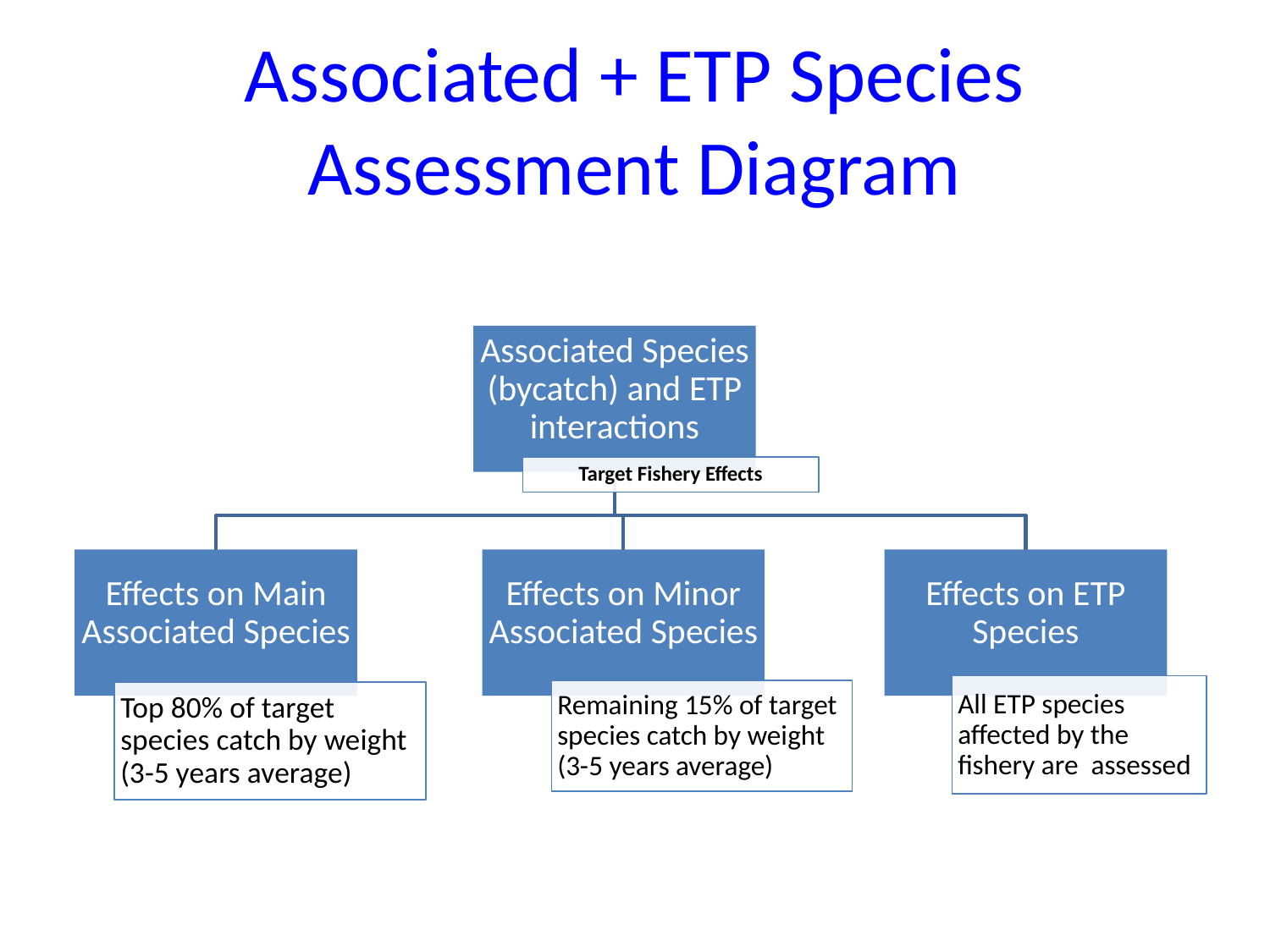

# Associated + ETP Species Assessment Diagram
Associated Species (bycatch) and ETP interactions
Target Fishery Effects
Effects on Main Associated Species
Top 80% of target species catch by weight (3-5 years average)
Effects on Minor Associated Species
Remaining 15% of target species catch by weight (3-5 years average)
Effects on ETP Species
All ETP species affected by the fishery are  assessed